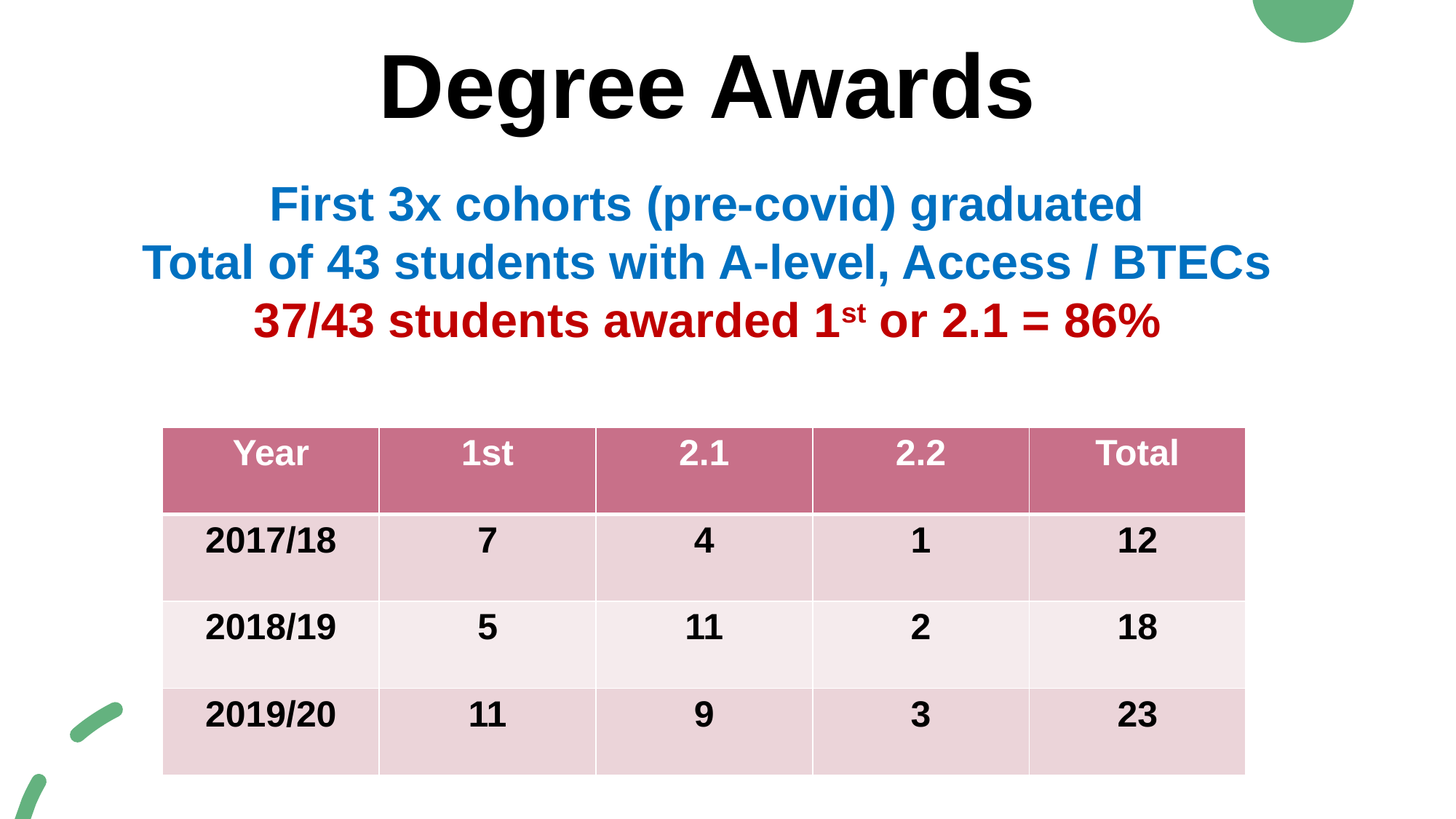

# Degree Awards
First 3x cohorts (pre-covid) graduated
Total of 43 students with A-level, Access / BTECs
37/43 students awarded 1st or 2.1 = 86%
| Year | 1st | 2.1 | 2.2 | Total |
| --- | --- | --- | --- | --- |
| 2017/18 | 7 | 4 | 1 | 12 |
| 2018/19 | 5 | 11 | 2 | 18 |
| 2019/20 | 11 | 9 | 3 | 23 |